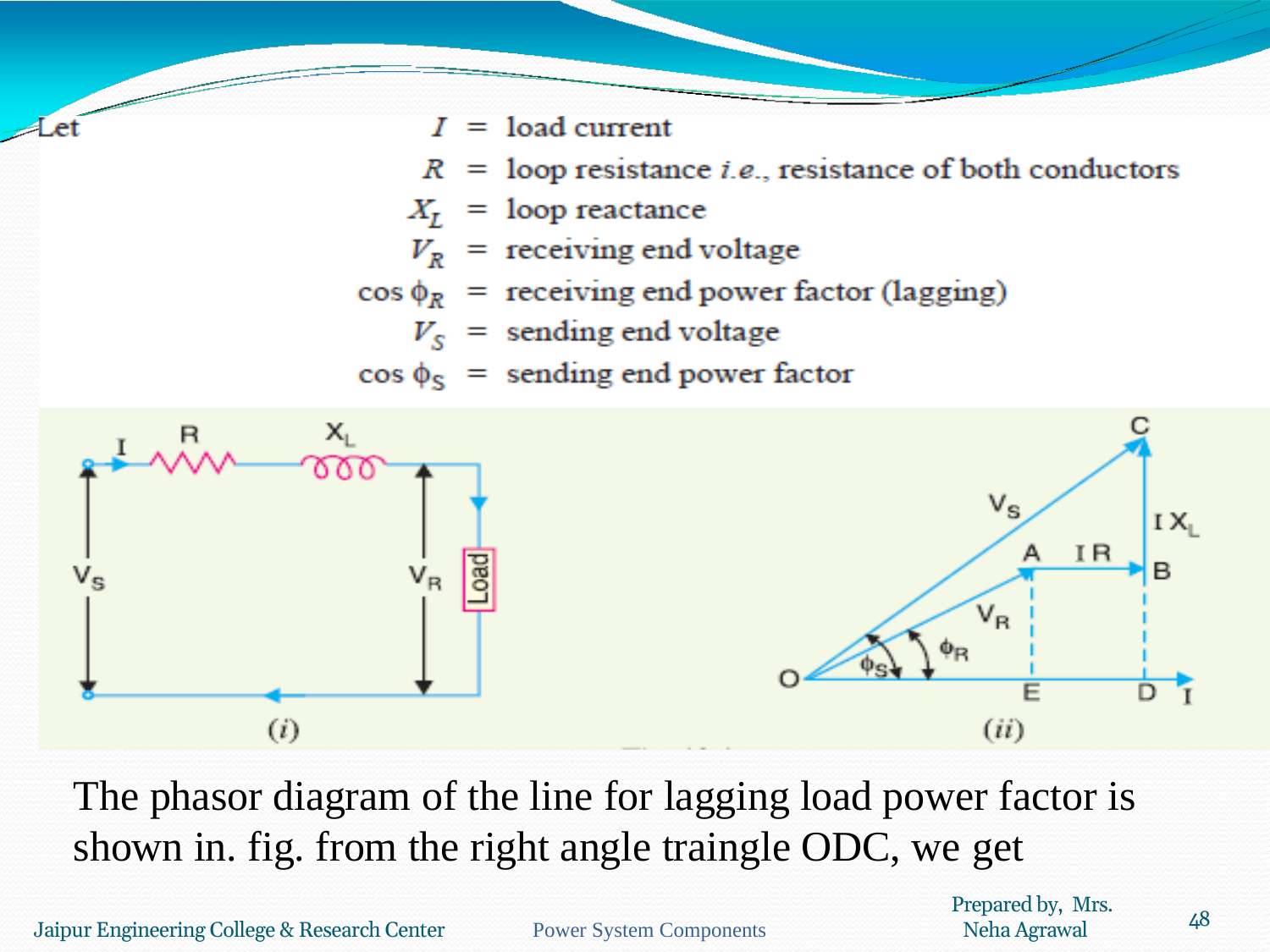

48

The phasor diagram of the line for lagging load power factor is  shown in. fig. from the right angle traingle ODC, we get
Prepared by,  Mrs. Neha Agrawal
48
Jaipur Engineering College & Research Center                  Power System Components